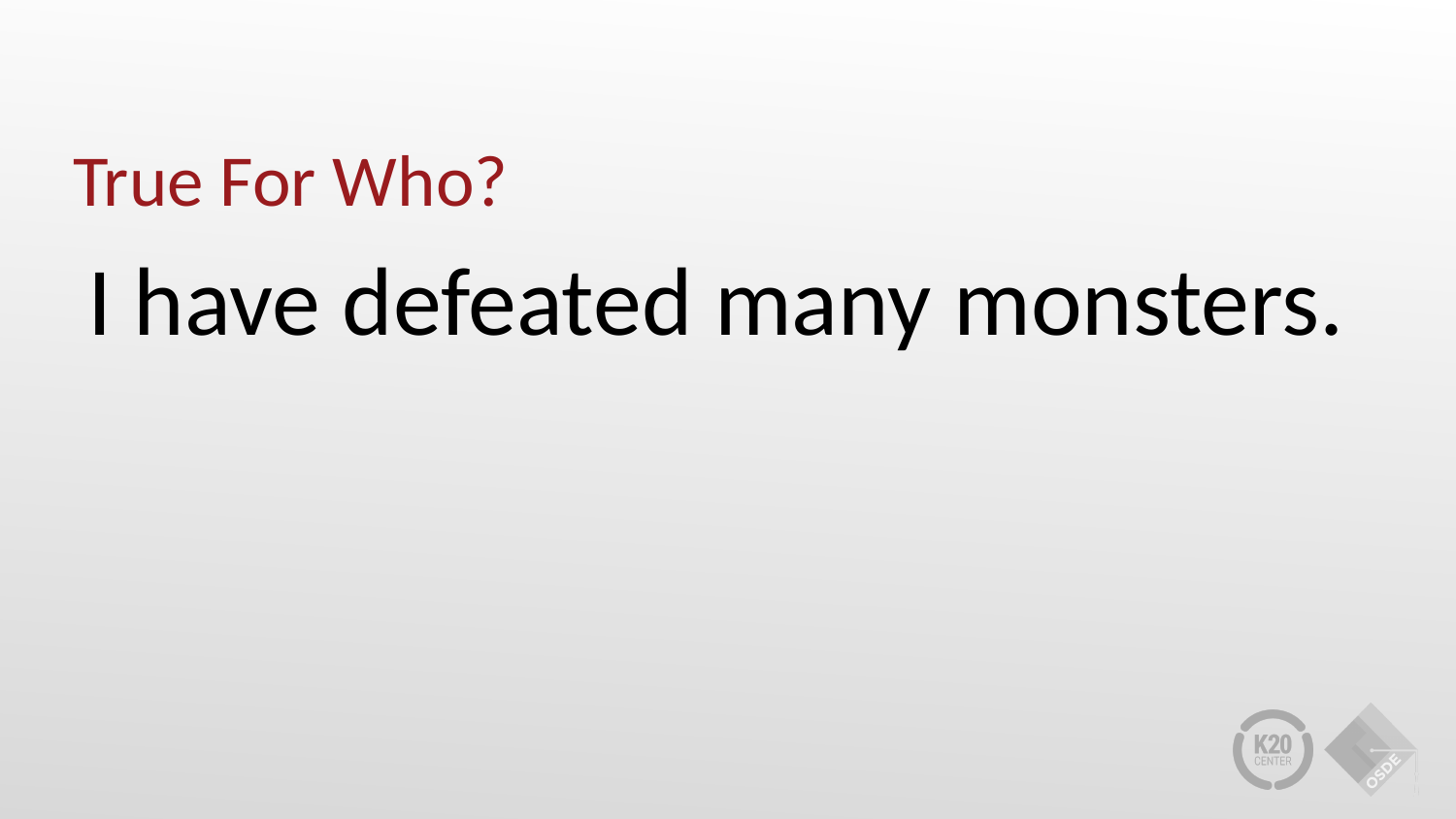

# True For Who?
I have defeated many monsters.